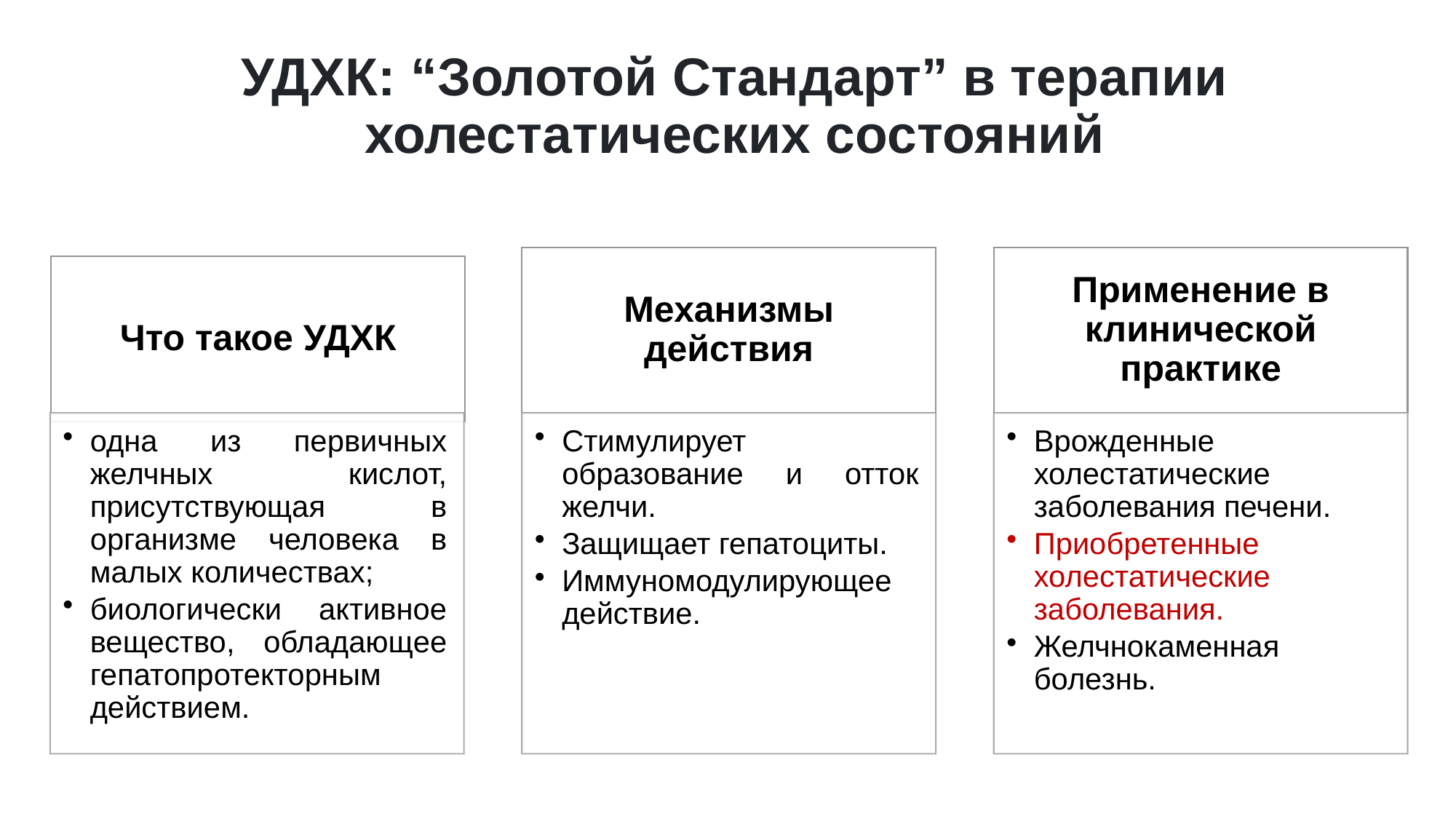

# УДХК: “Золотой Стандарт” в терапии холестатических состояний
Что такое УДХК
одна из первичных желчных кислот, присутствующая в организме человека в малых количествах;
биологически активное вещество, обладающее гепатопротекторным действием.
Механизмы действия
Стимулирует образование и отток желчи.
Защищает гепатоциты.
Иммуномодулирующее действие.
Применение в клинической практике
Врожденные холестатические заболевания печени.
Приобретенные холестатические заболевания.
Желчнокаменная болезнь.